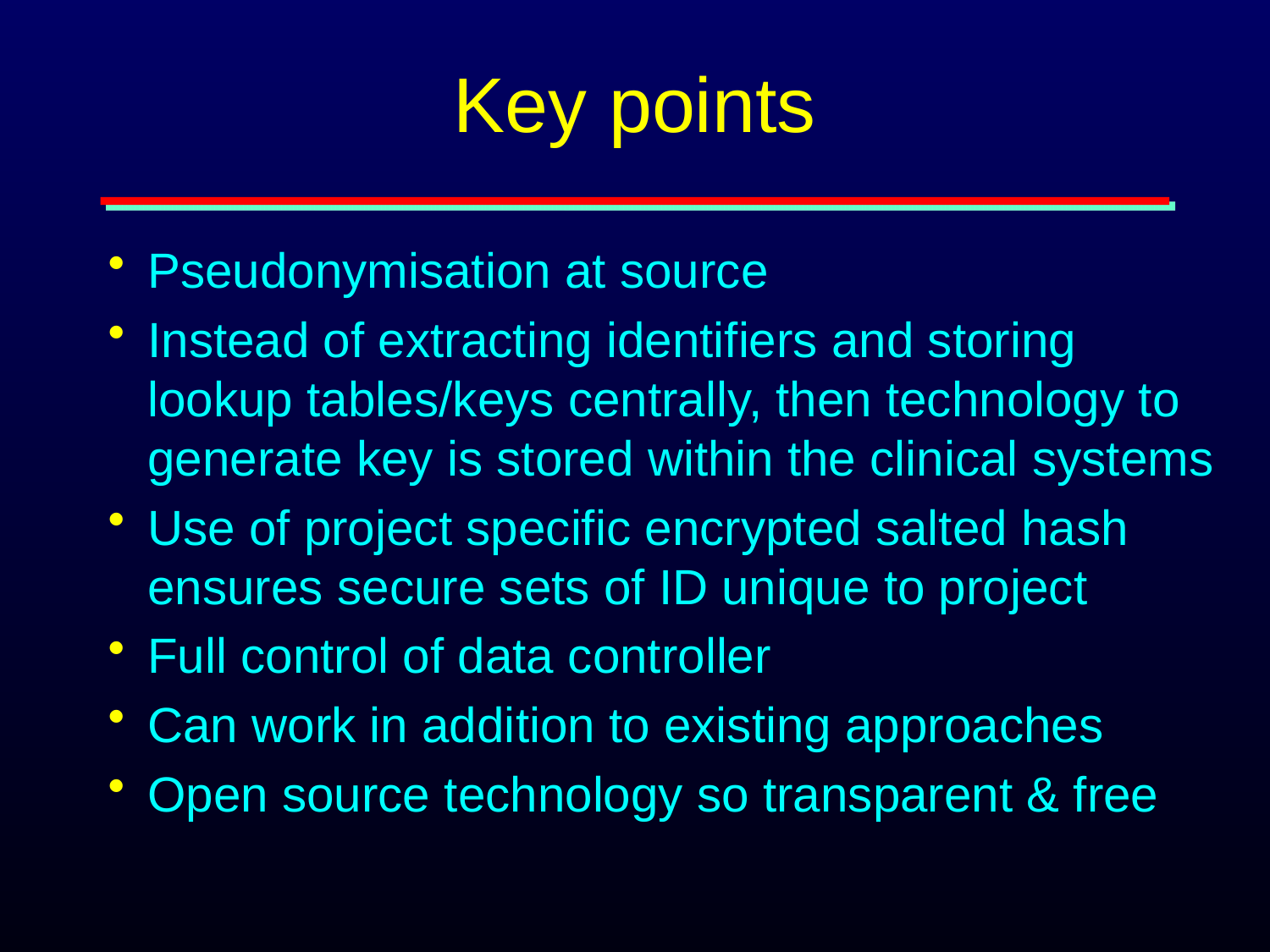

# Key points
Pseudonymisation at source
Instead of extracting identifiers and storing lookup tables/keys centrally, then technology to generate key is stored within the clinical systems
Use of project specific encrypted salted hash ensures secure sets of ID unique to project
Full control of data controller
Can work in addition to existing approaches
Open source technology so transparent & free